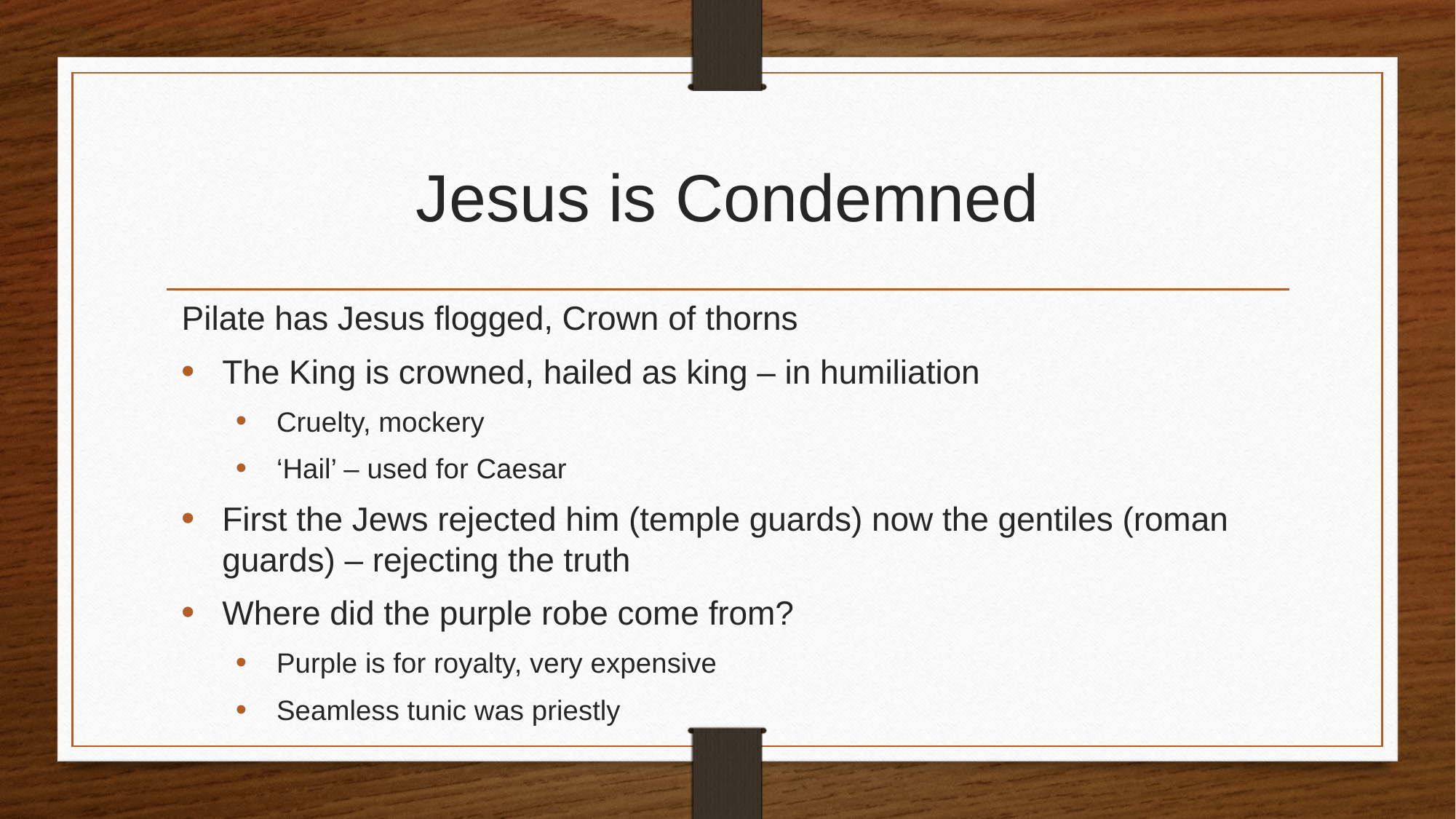

# Jesus is Condemned
Pilate has Jesus flogged, Crown of thorns
The King is crowned, hailed as king – in humiliation
Cruelty, mockery
‘Hail’ – used for Caesar
First the Jews rejected him (temple guards) now the gentiles (roman guards) – rejecting the truth
Where did the purple robe come from?
Purple is for royalty, very expensive
Seamless tunic was priestly